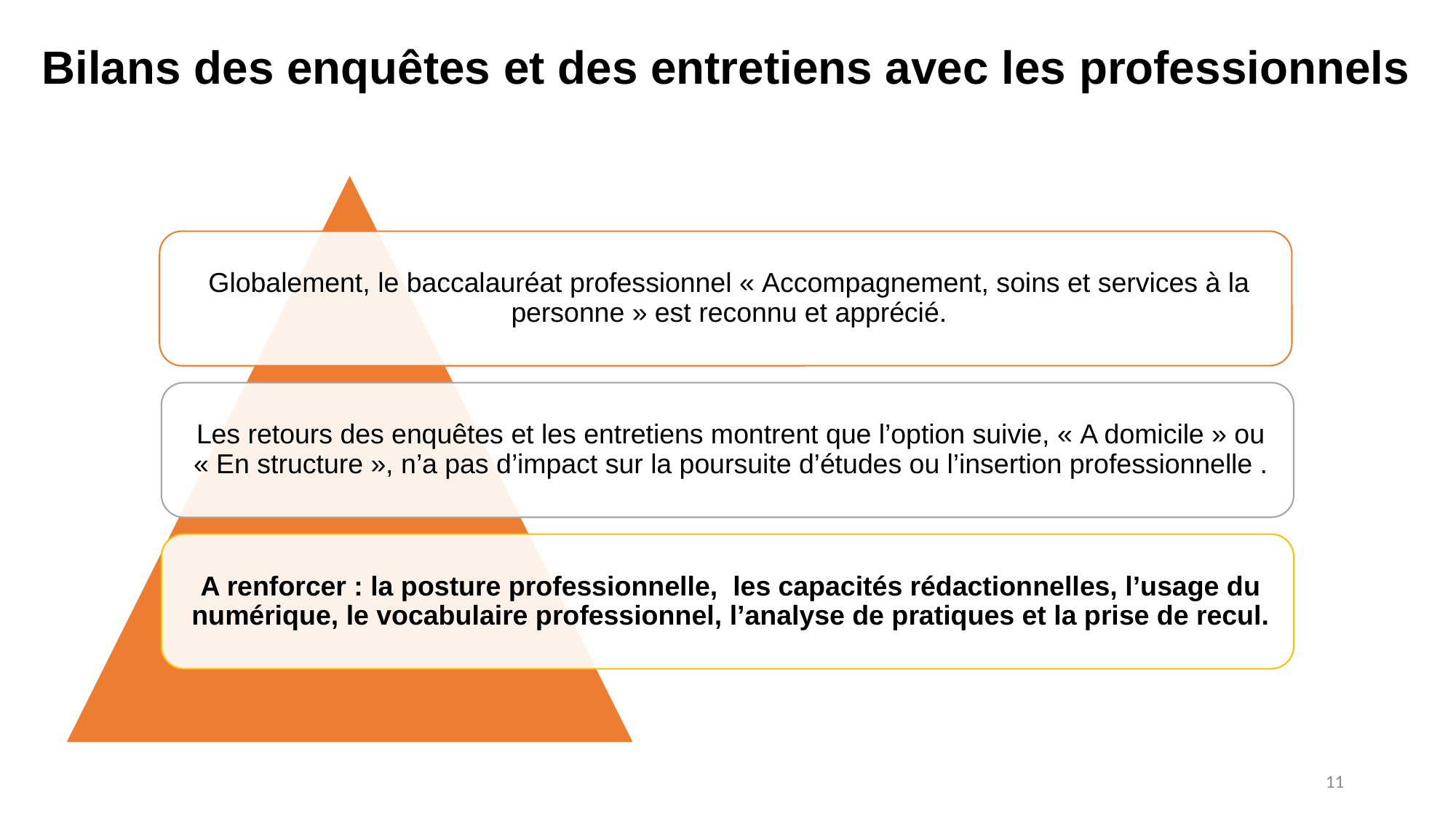

# Bilans des enquêtes et des entretiens avec les professionnels
Globalement, le baccalauréat professionnel « Accompagnement, soins et services à la personne » est reconnu et apprécié.
Les retours des enquêtes et les entretiens montrent que l’option suivie, « A domicile » ou « En structure », n’a pas d’impact sur la poursuite d’études ou l’insertion professionnelle .
A renforcer : la posture professionnelle,  les capacités rédactionnelles, l’usage du numérique, le vocabulaire professionnel, l’analyse de pratiques et la prise de recul.
11